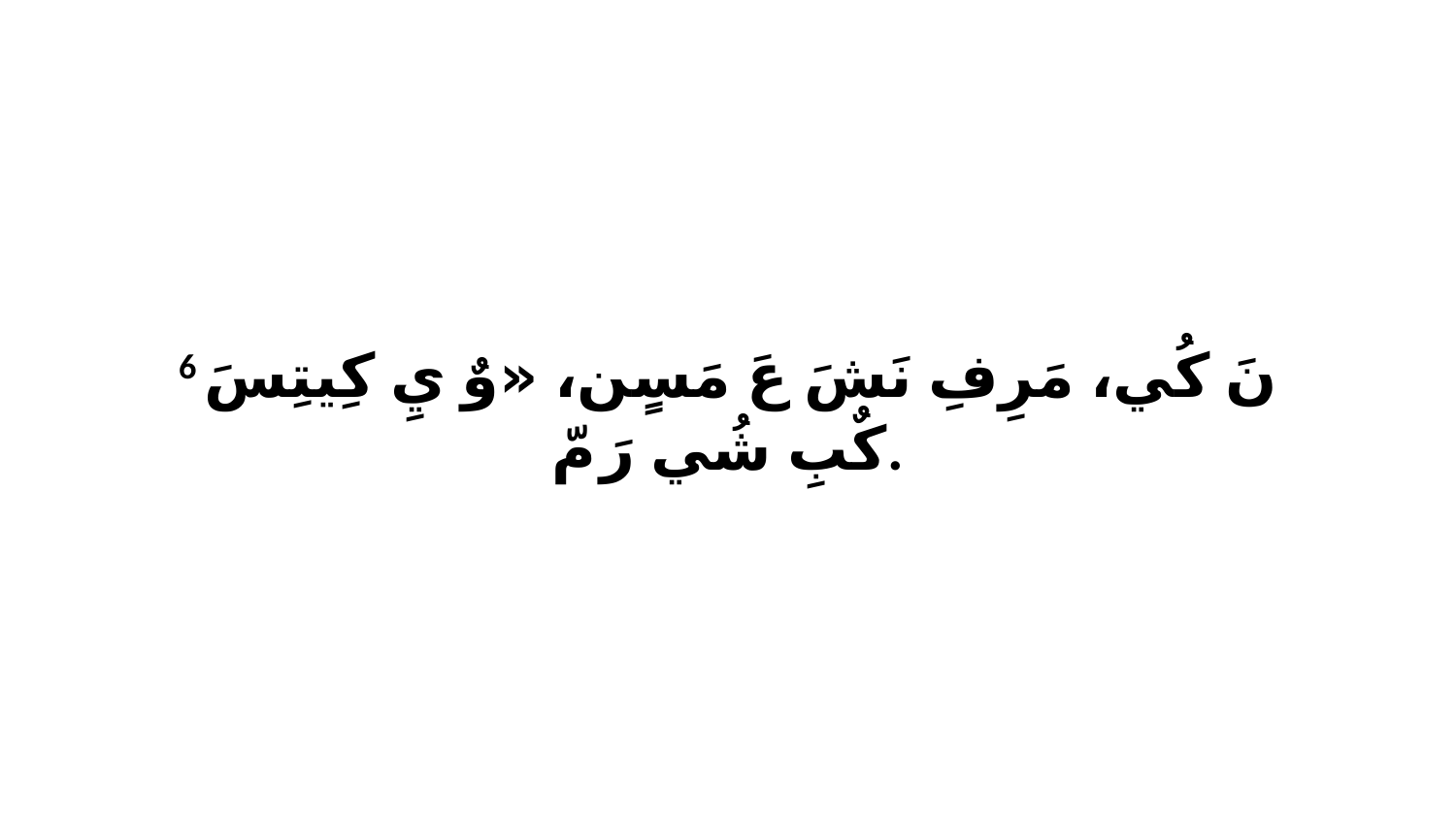

6 نَ كُي، مَرِفِ نَشَ عَ مَسٍن، «وٌ يِ كِيتِسَ كٌبِ شُي رَ مّ.